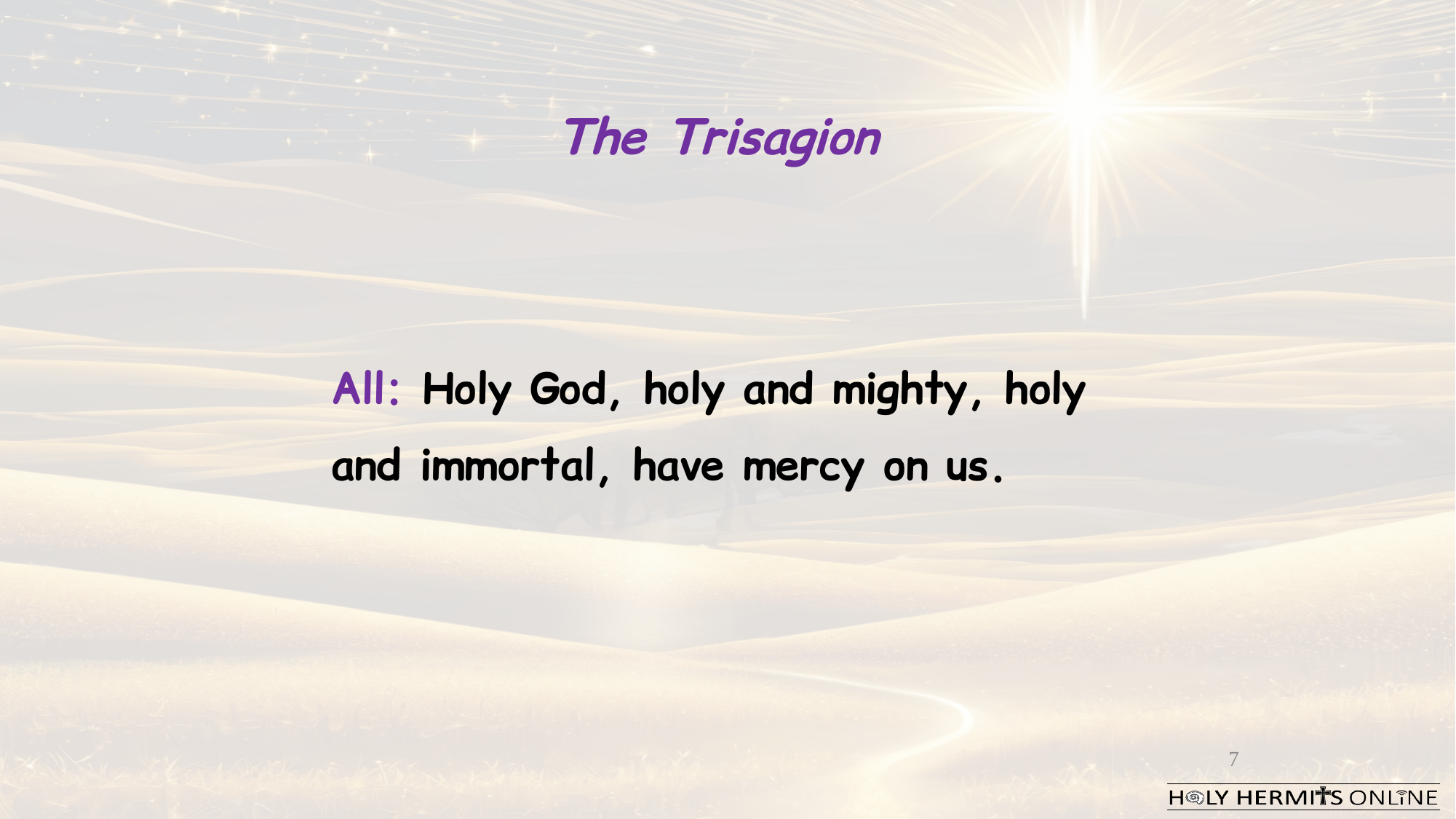

The Trisagion

All: Holy God, holy and mighty, holy and immortal, have mercy on us.
7